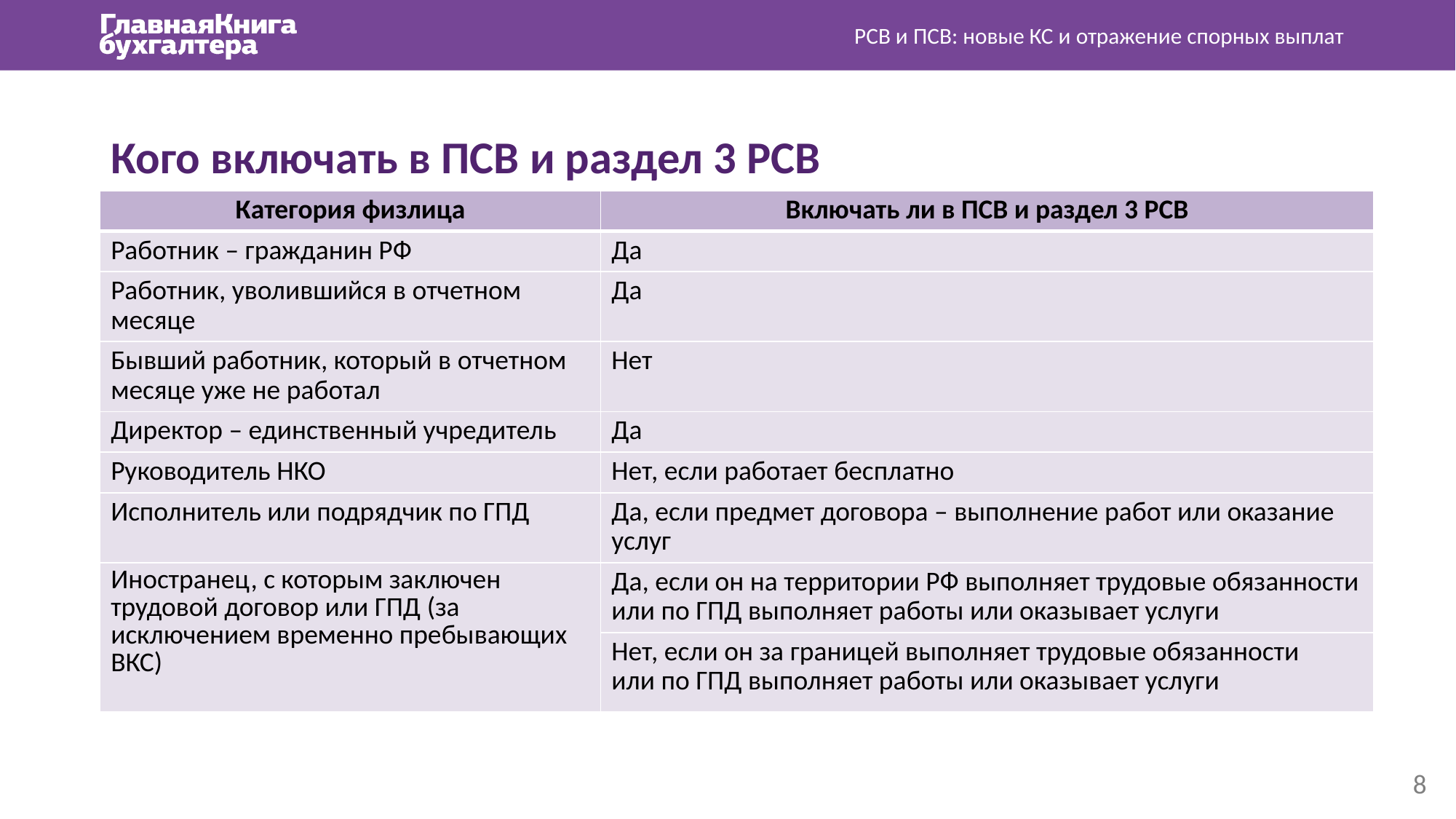

РСВ и ПСВ: новые КС и отражение спорных выплат
Кого включать в ПСВ и раздел 3 РСВ

| Категория физлица | Включать ли в ПСВ и раздел 3 РСВ |
| --- | --- |
| Работник – гражданин РФ | Да |
| Работник, уволившийся в отчетном месяце | Да |
| Бывший работник, который в отчетном месяце уже не работал | Нет |
| Директор – единственный учредитель | Да |
| Руководитель НКО | Нет, если работает бесплатно |
| Исполнитель или подрядчик по ГПД | Да, если предмет договора – выполнение работ или оказание услуг |
| Иностранец, с которым заключен трудовой договор или ГПД (за исключением временно пребывающих ВКС) | Да, если он на территории РФ выполняет трудовые обязанности или по ГПД выполняет работы или оказывает услуги |
|  | Нет, если он за границей выполняет трудовые обязанности или по ГПД выполняет работы или оказывает услуги |